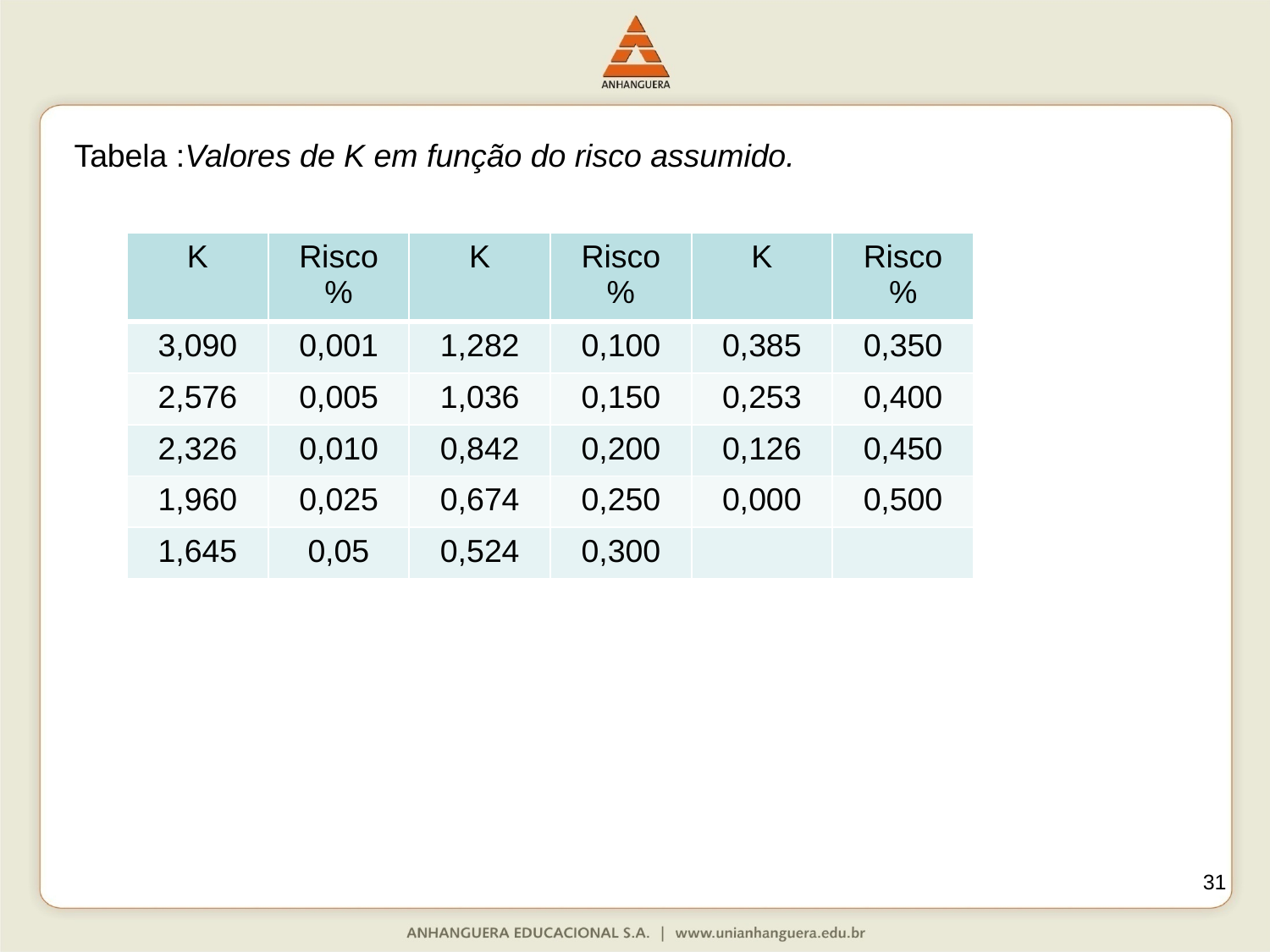

Tabela :Valores de K em função do risco assumido.

| K | Risco % | K | Risco % | K | Risco % |
| --- | --- | --- | --- | --- | --- |
| 3,090 | 0,001 | 1,282 | 0,100 | 0,385 | 0,350 |
| 2,576 | 0,005 | 1,036 | 0,150 | 0,253 | 0,400 |
| 2,326 | 0,010 | 0,842 | 0,200 | 0,126 | 0,450 |
| 1,960 | 0,025 | 0,674 | 0,250 | 0,000 | 0,500 |
| 1,645 | 0,05 | 0,524 | 0,300 |  |  |
31